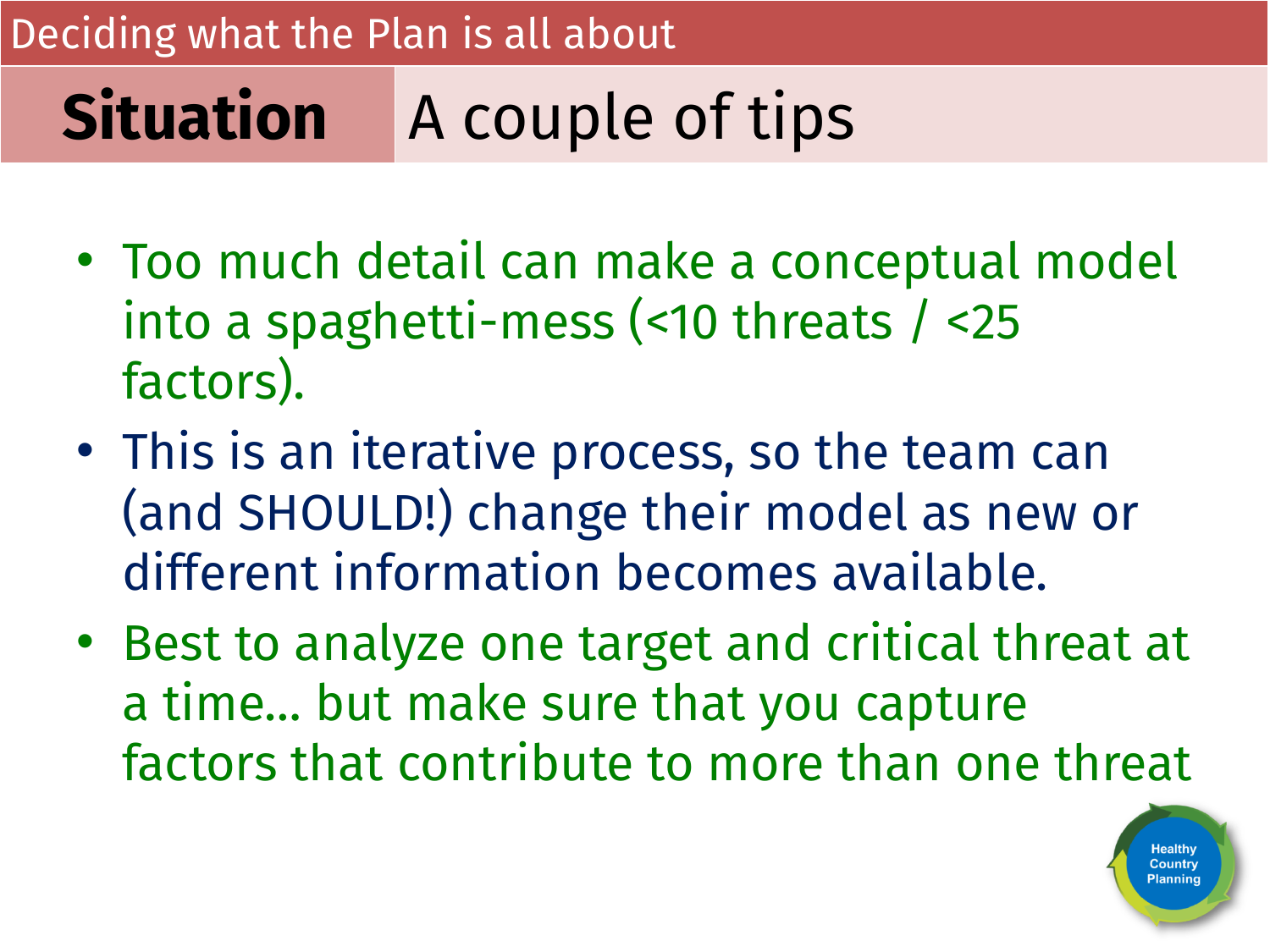

Deciding what the Plan is all about
Situation
A couple of tips
Too much detail can make a conceptual model into a spaghetti-mess (<10 threats / <25 factors).
This is an iterative process, so the team can (and SHOULD!) change their model as new or different information becomes available.
Best to analyze one target and critical threat at a time… but make sure that you capture factors that contribute to more than one threat